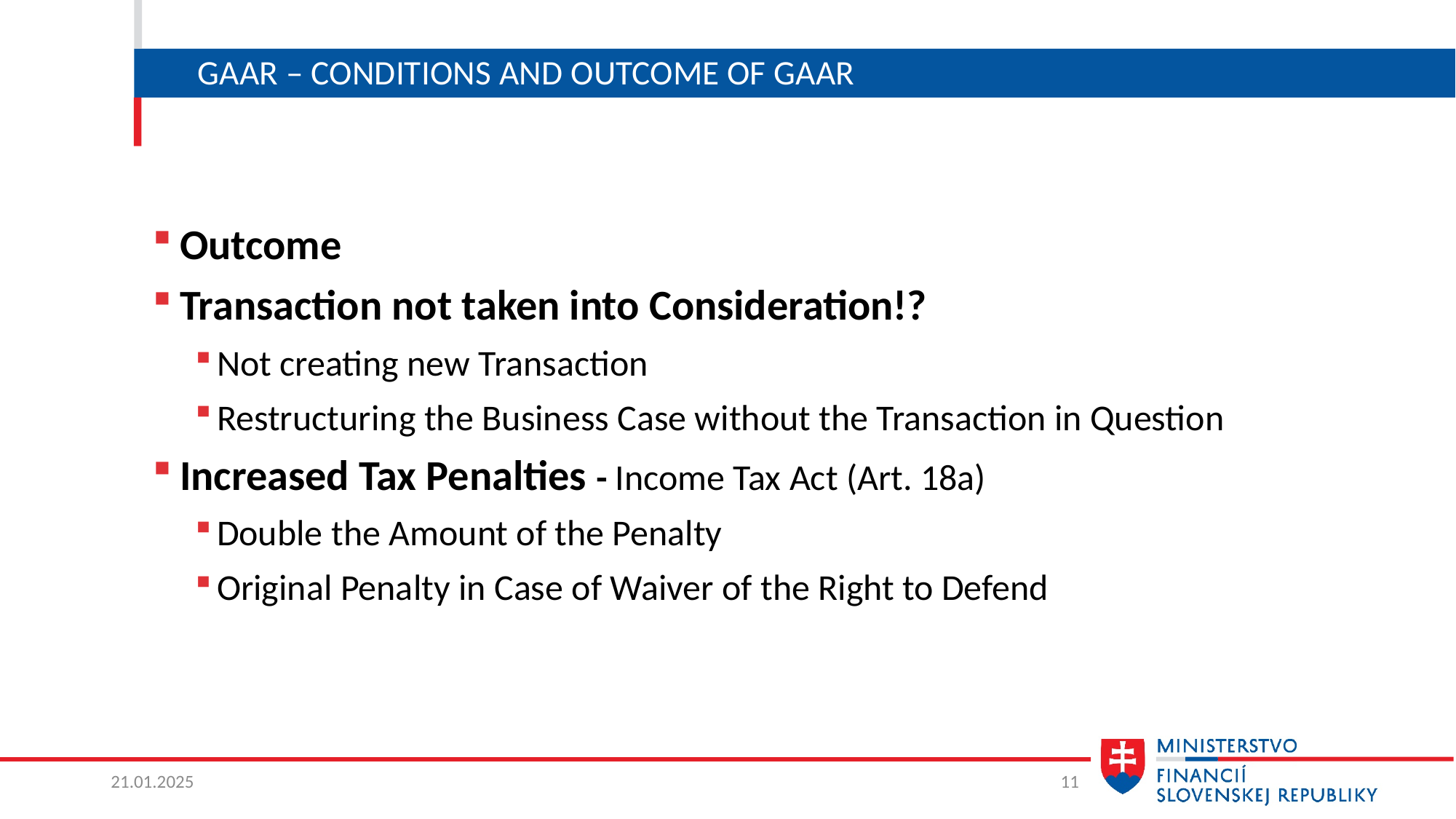

# GAAR – Conditions and outcome of GAAR

Outcome
Transaction not taken into Consideration!?
Not creating new Transaction
Restructuring the Business Case without the Transaction in Question
Increased Tax Penalties - Income Tax Act (Art. 18a)
Double the Amount of the Penalty
Original Penalty in Case of Waiver of the Right to Defend

21.01.2025
11